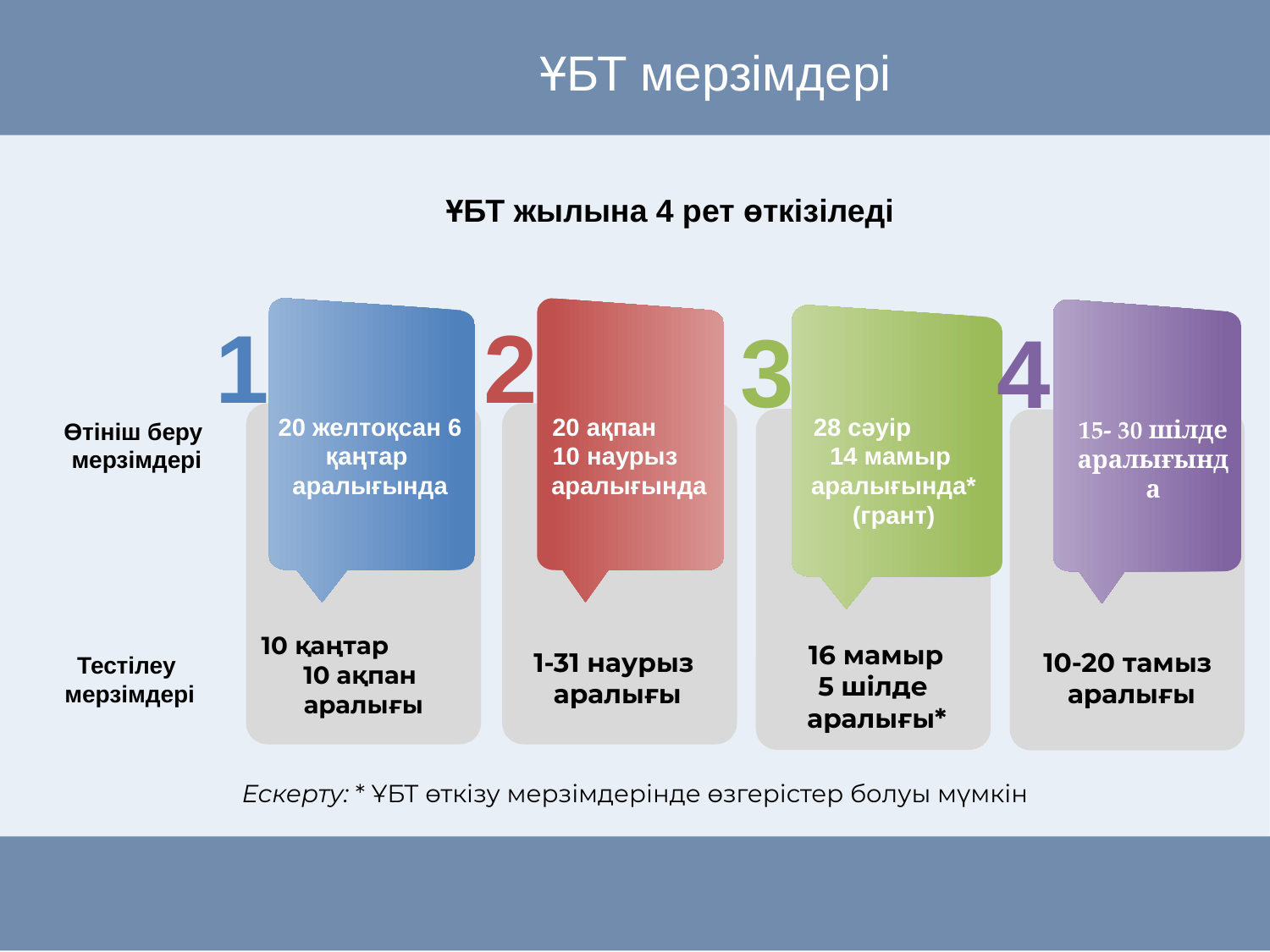

ҰБТ мерзімдері

ҰБТ жылына 4 рет өткізіледі

1
2

3
4

20 желтоқсан 6 қаңтар
аралығында
28 сәуір          14 мамыр
аралығында*
(грант)
20 ақпан        10 наурыз     аралығында

15- 30 шілде аралығында
Өтініш беру  мерзімдері
10 қаңтар            10 ақпан
аралығы
 16 мамыр
5 шілде
аралығы*
1-31 наурыз
аралығы
10-20 тамыз
аралығы
Тестілеу
мерзімдері
Ескерту: * ҰБТ өткізу мерзімдерінде өзгерістер болуы мүмкін